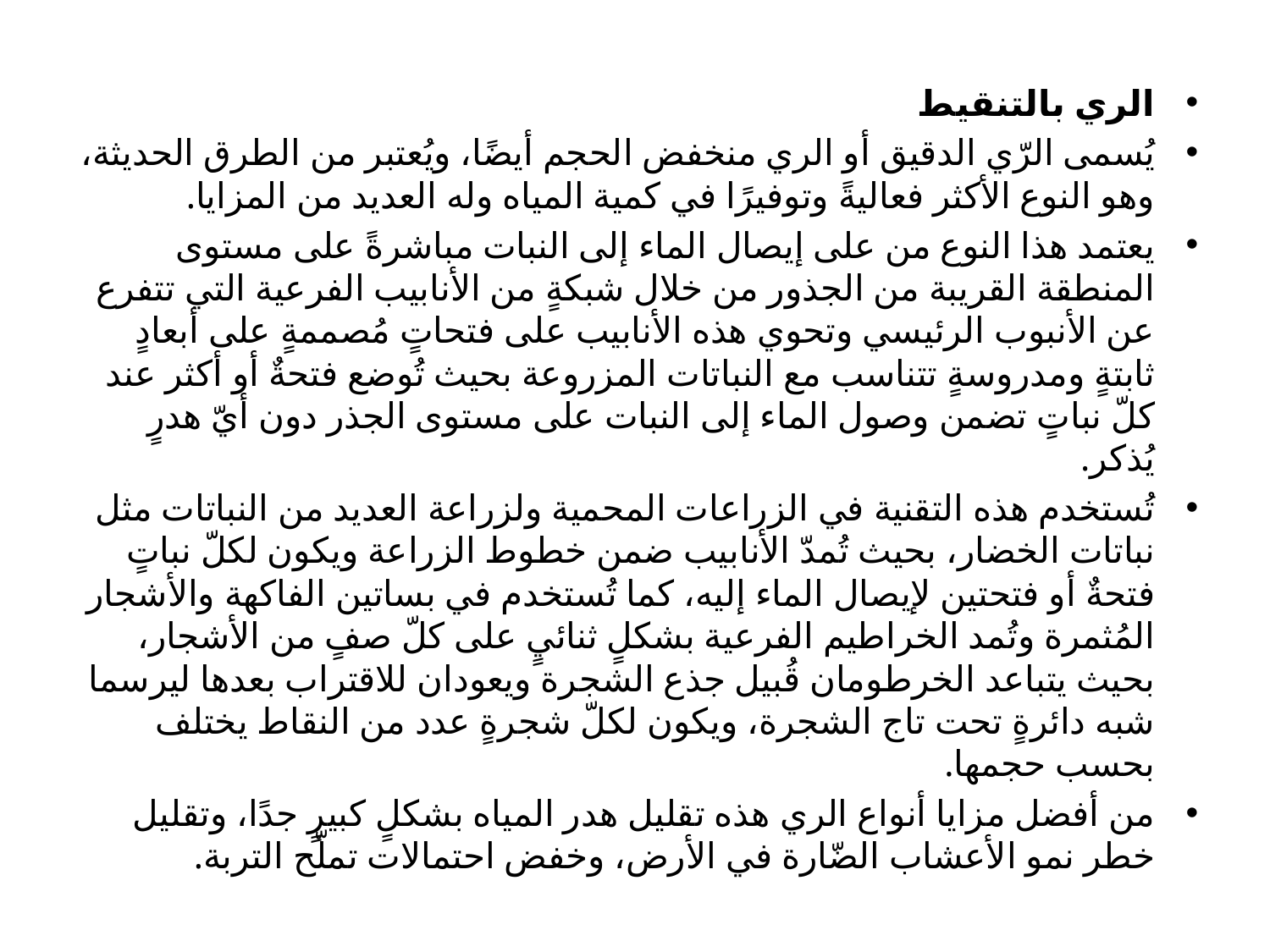

#
الري بالتنقيط
يُسمى الرّي الدقيق أو الري منخفض الحجم أيضًا، ويُعتبر من الطرق الحديثة، وهو النوع الأكثر فعاليةً وتوفيرًا في كمية المياه وله العديد من المزايا.
يعتمد هذا النوع من على إيصال الماء إلى النبات مباشرةً على مستوى المنطقة القريبة من الجذور من خلال شبكةٍ من الأنابيب الفرعية التي تتفرع عن الأنبوب الرئيسي وتحوي هذه الأنابيب على فتحاتٍ مُصممةٍ على أبعادٍ ثابتةٍ ومدروسةٍ تتناسب مع النباتات المزروعة بحيث تُوضع فتحةٌ أو أكثر عند كلّ نباتٍ تضمن وصول الماء إلى النبات على مستوى الجذر دون أيّ هدرٍ يُذكر.
تُستخدم هذه التقنية في الزراعات المحمية ولزراعة العديد من النباتات مثل نباتات الخضار، بحيث تُمدّ الأنابيب ضمن خطوط الزراعة ويكون لكلّ نباتٍ فتحةٌ أو فتحتين لإيصال الماء إليه، كما تُستخدم في بساتين الفاكهة والأشجار المُثمرة وتُمد الخراطيم الفرعية بشكلٍ ثنائيٍ على كلّ صفٍ من الأشجار، بحيث يتباعد الخرطومان قُبيل جذع الشجرة ويعودان للاقتراب بعدها ليرسما شبه دائرةٍ تحت تاج الشجرة، ويكون لكلّ شجرةٍ عدد من النقاط يختلف بحسب حجمها.
من أفضل مزايا أنواع الري هذه تقليل هدر المياه بشكلٍ كبيرٍ جدًا، وتقليل خطر نمو الأعشاب الضّارة في الأرض، وخفض احتمالات تملّح التربة.